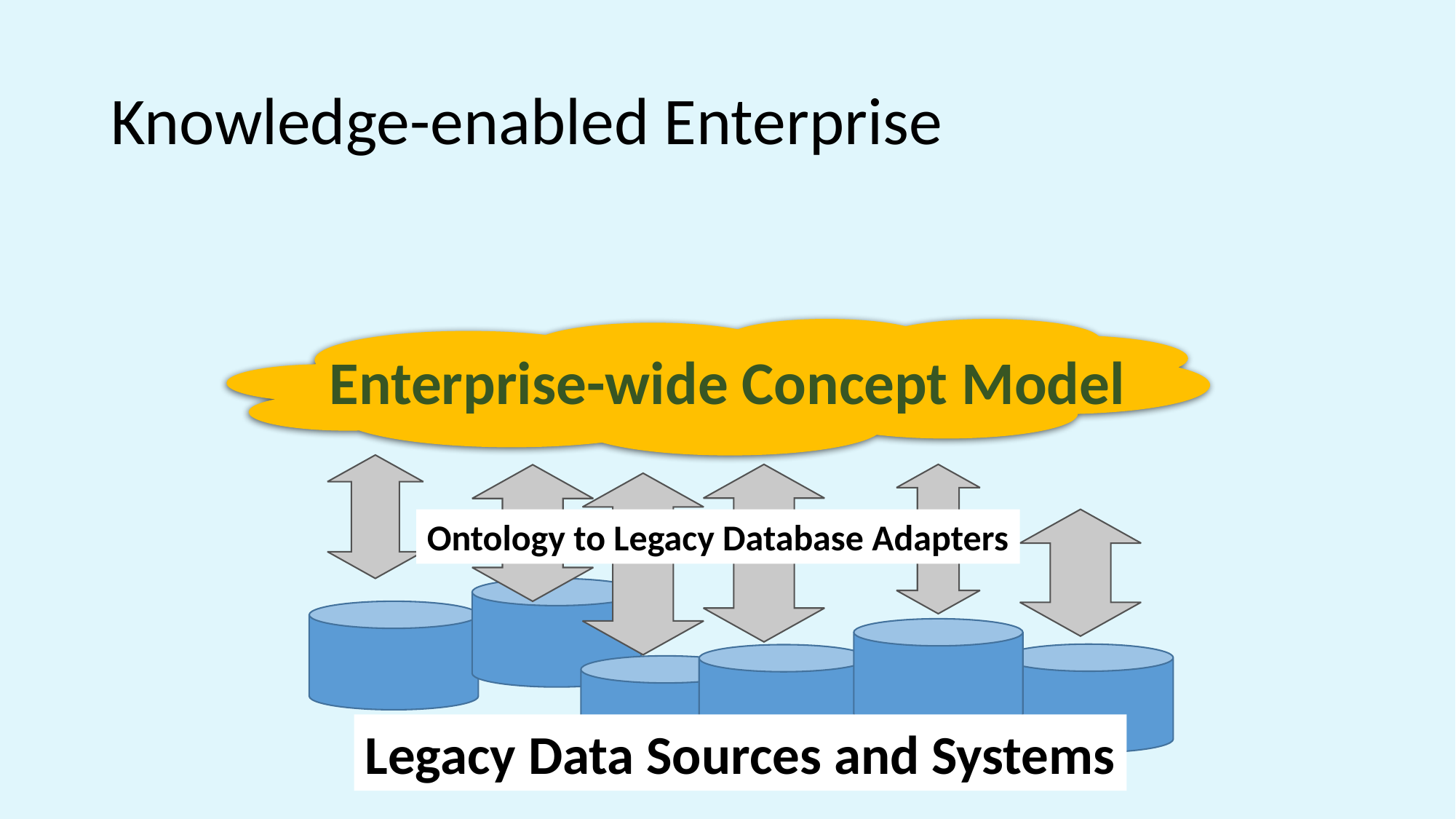

# Knowledge-enabled Enterprise

Enterprise-wide Concept Model

Ontology to Legacy Database Adapters

Legacy Data Sources and Systems